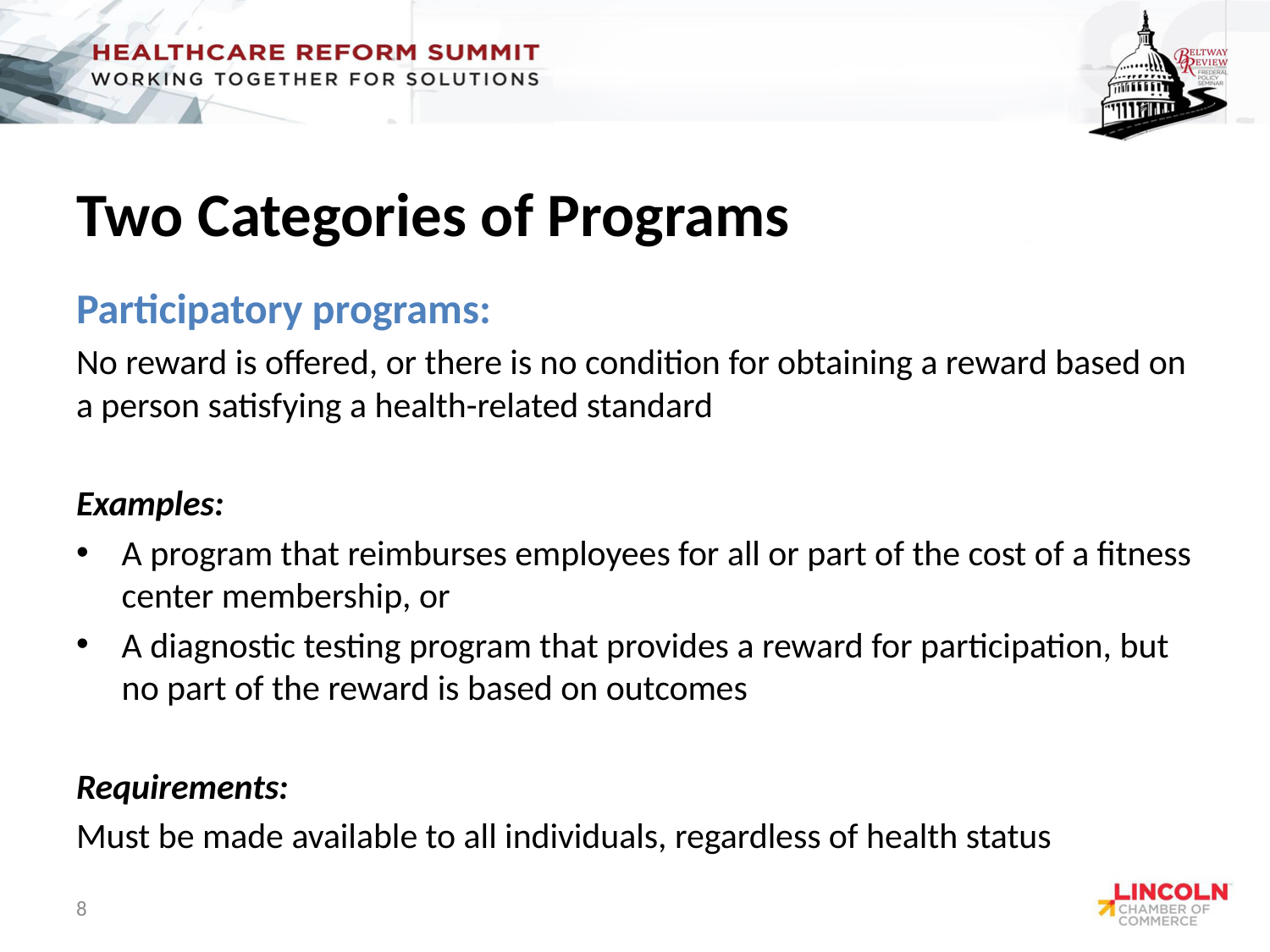

# Two Categories of Programs
Participatory programs:
No reward is offered, or there is no condition for obtaining a reward based on a person satisfying a health-related standard

Examples:
A program that reimburses employees for all or part of the cost of a fitness center membership, or
A diagnostic testing program that provides a reward for participation, but no part of the reward is based on outcomes

Requirements:
Must be made available to all individuals, regardless of health status
8